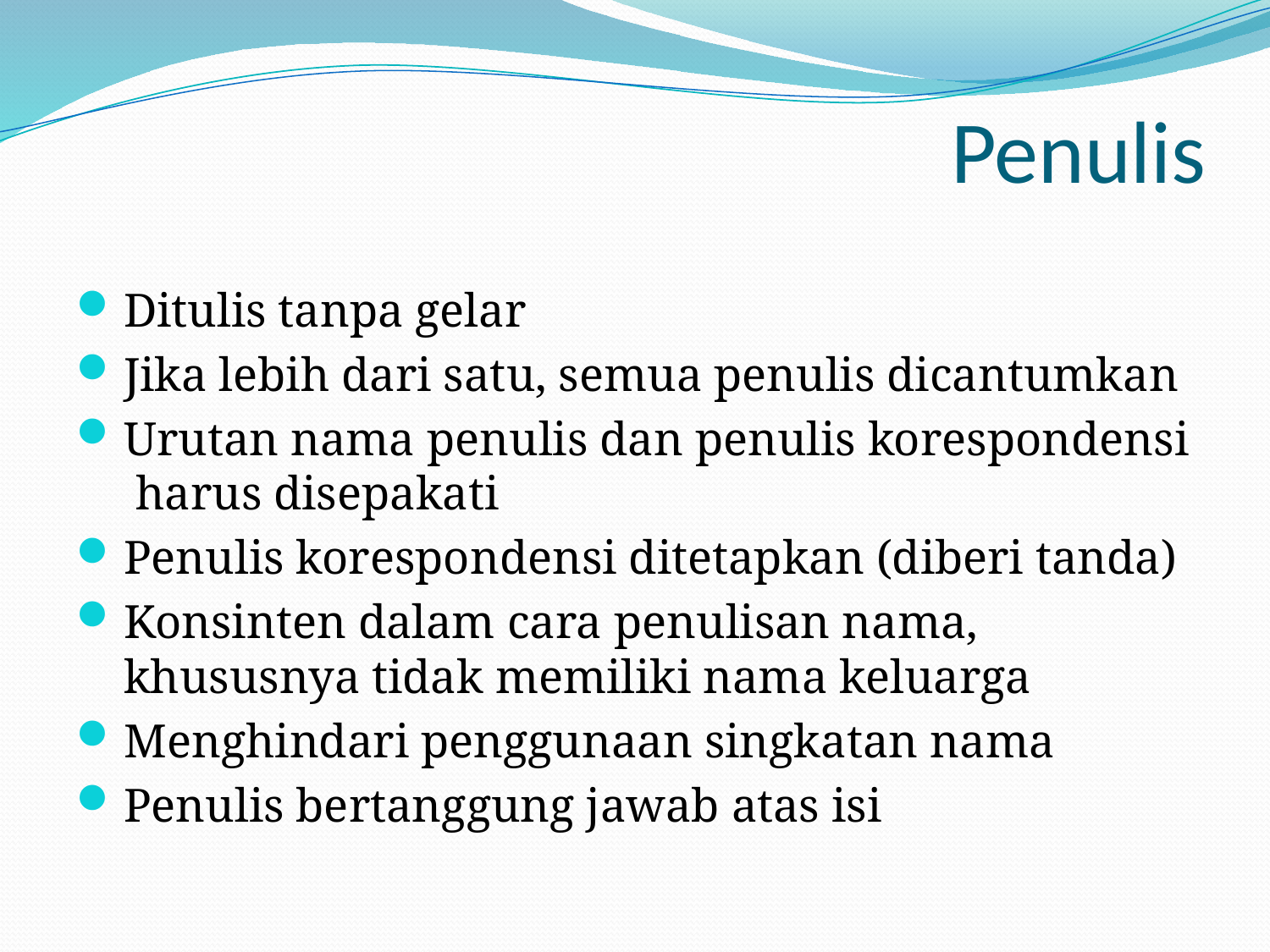

# Penulis
Ditulis tanpa gelar
Jika lebih dari satu, semua penulis dicantumkan
Urutan nama penulis dan penulis korespondensi  harus disepakati
Penulis korespondensi ditetapkan (diberi tanda)
Konsinten dalam cara penulisan nama, khususnya tidak memiliki nama keluarga
Menghindari penggunaan singkatan nama
Penulis bertanggung jawab atas isi